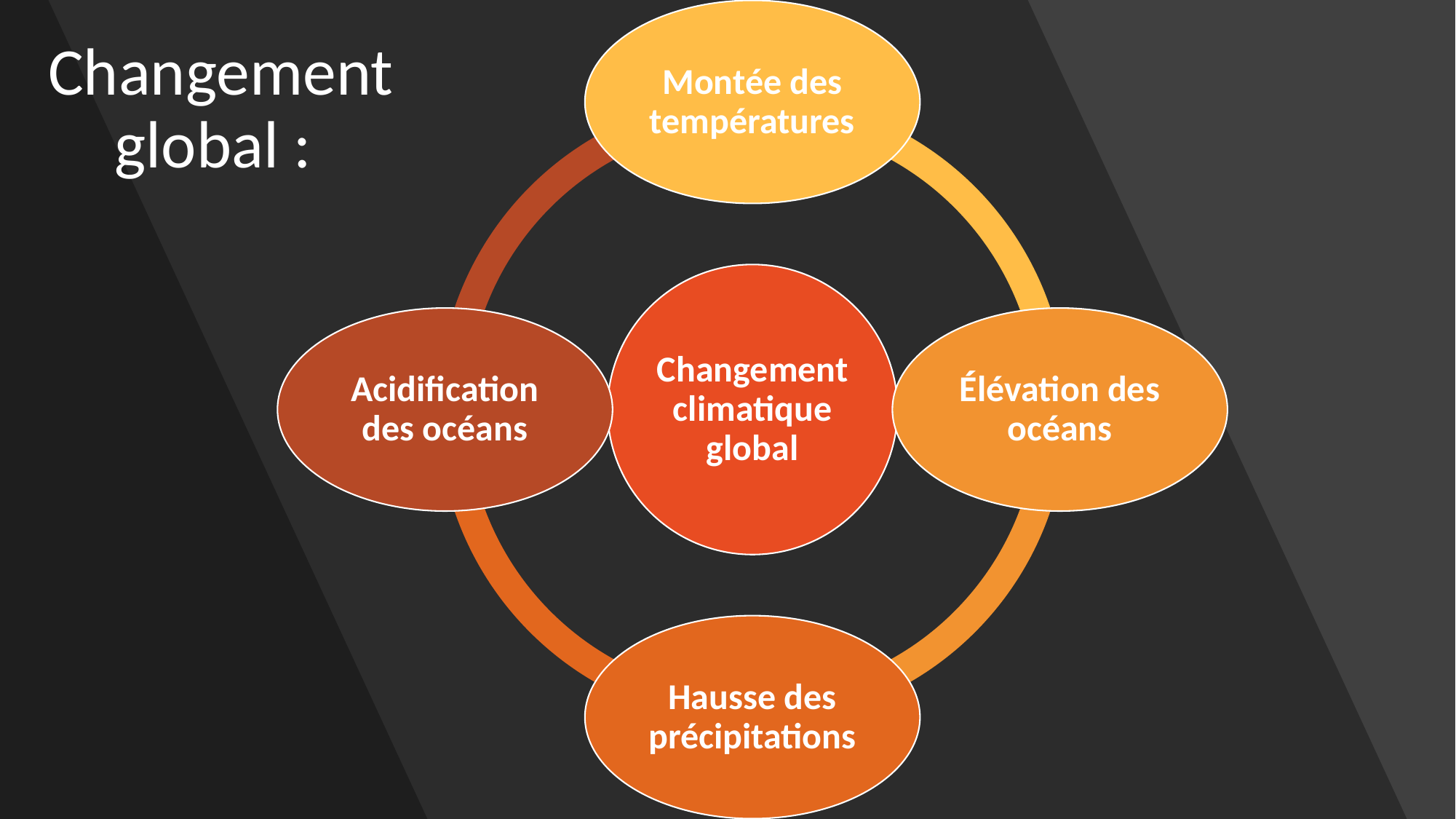

Changement climatique global
Montée des températures
Élévation des océans
Hausse des précipitations
Acidification des océans

# Changement global :
Martine Luciani 04 04 2017
5